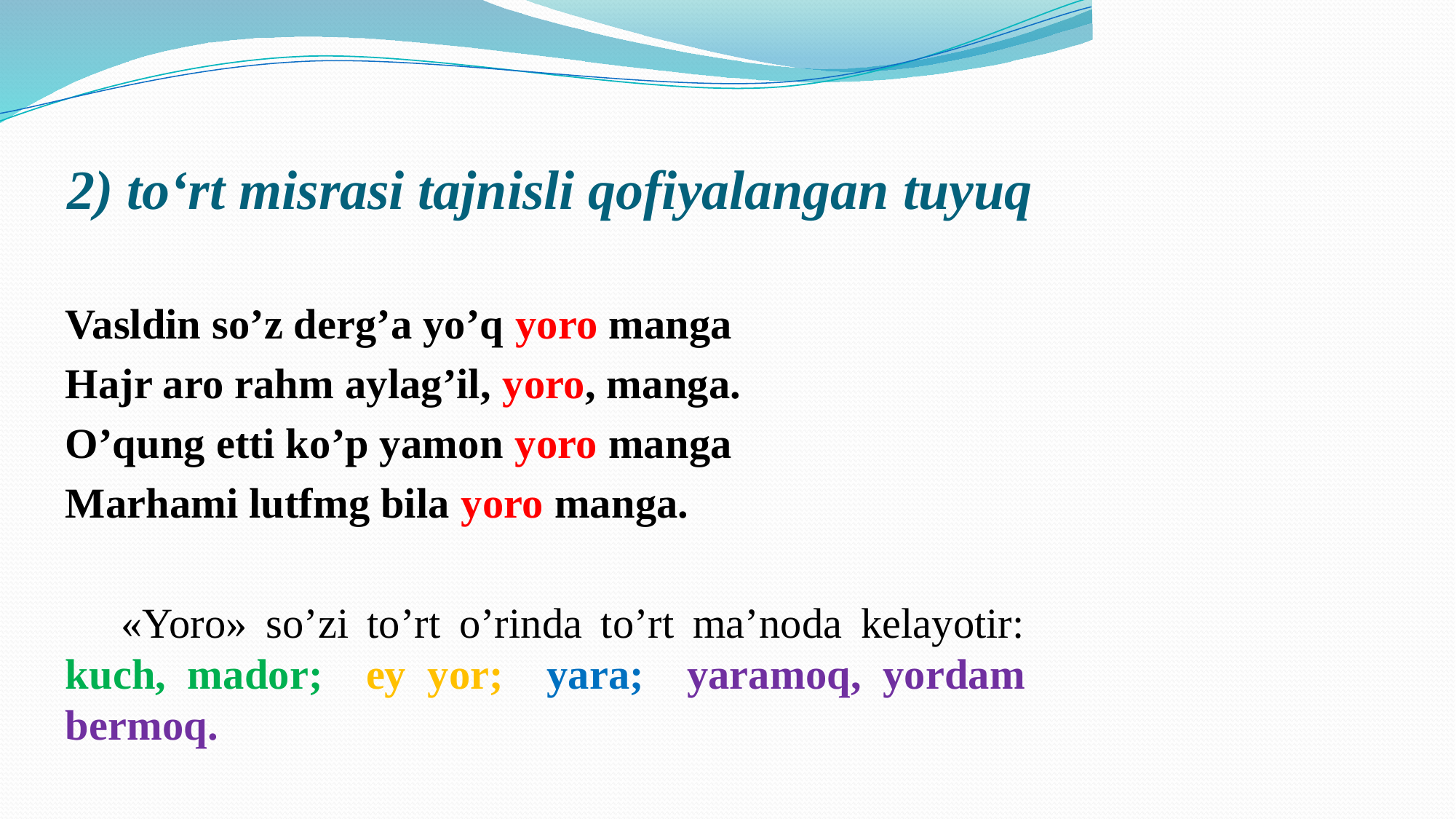

# 2) to‘rt misrasi tajnisli qofiyalangan tuyuq

Vasldin so’z derg’a yo’q yoro manga
Hajr aro rahm aylag’il, yoro, manga.
O’qung etti ko’p yamon yoro manga
Marhami lutfmg bila yoro manga.

   «Yoro» so’zi to’rt o’rinda to’rt ma’noda kelayotir: kuch, mador;  ey yor;  yara;  yaramoq, yordam bermoq.